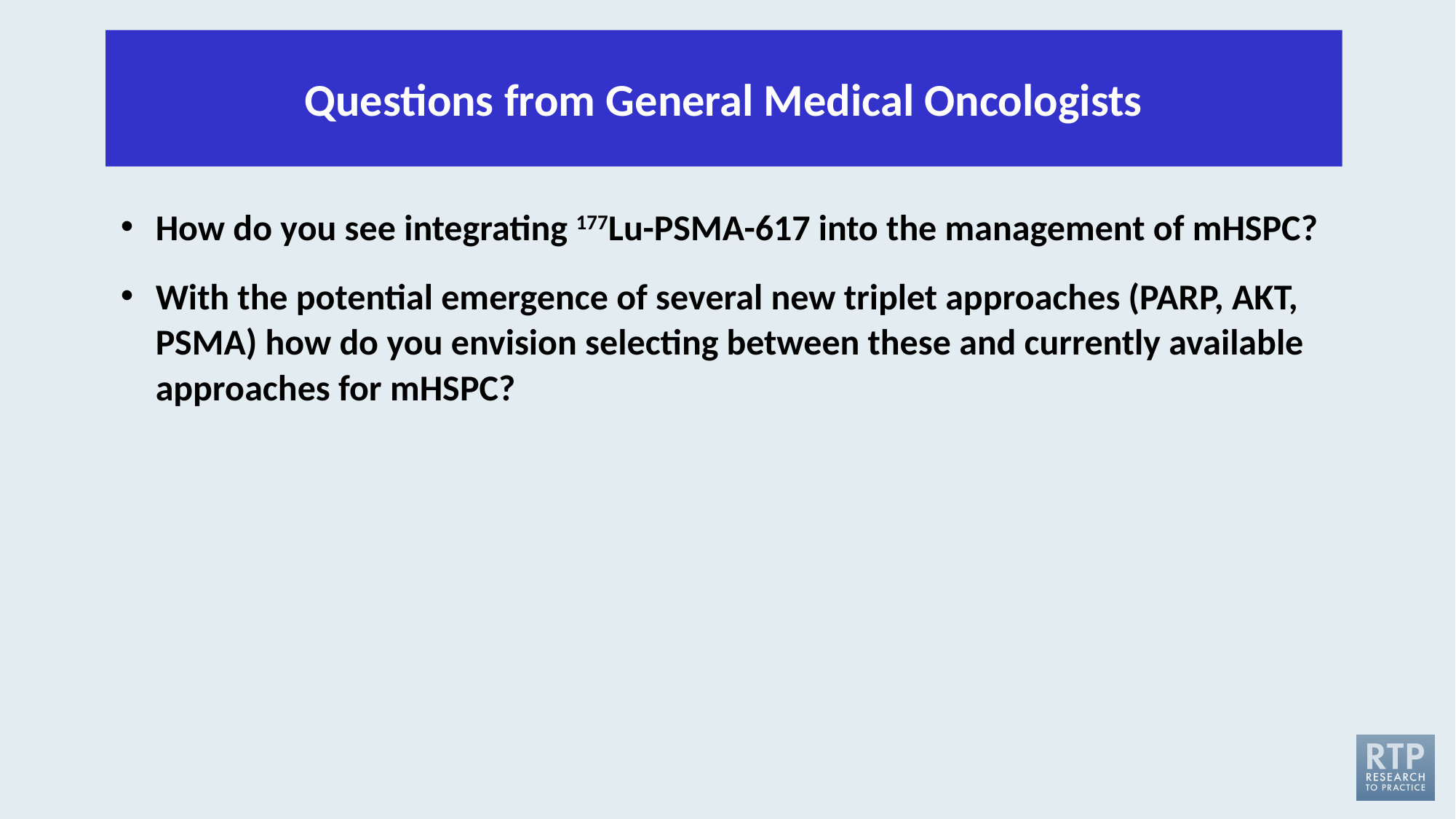

Questions from General Medical Oncologists
How do you see integrating 177Lu-PSMA-617 into the management of mHSPC?
With the potential emergence of several new triplet approaches (PARP, AKT, PSMA) how do you envision selecting between these and currently available approaches for mHSPC?